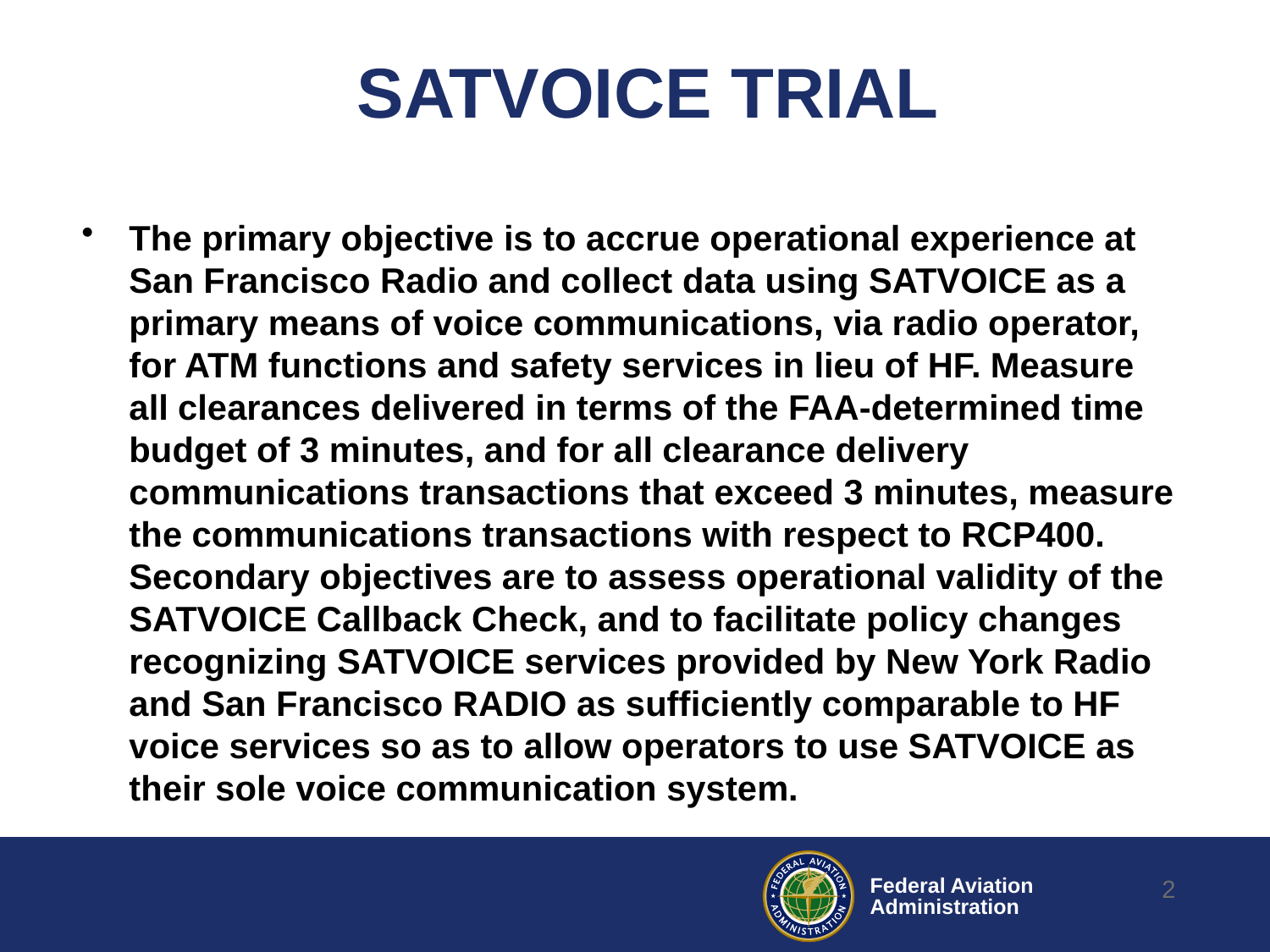

# SATVOICE TRIAL
The primary objective is to accrue operational experience at San Francisco Radio and collect data using SATVOICE as a primary means of voice communications, via radio operator, for ATM functions and safety services in lieu of HF. Measure all clearances delivered in terms of the FAA-determined time budget of 3 minutes, and for all clearance delivery communications transactions that exceed 3 minutes, measure the communications transactions with respect to RCP400. Secondary objectives are to assess operational validity of the SATVOICE Callback Check, and to facilitate policy changes recognizing SATVOICE services provided by New York Radio and San Francisco RADIO as sufficiently comparable to HF voice services so as to allow operators to use SATVOICE as their sole voice communication system.

2